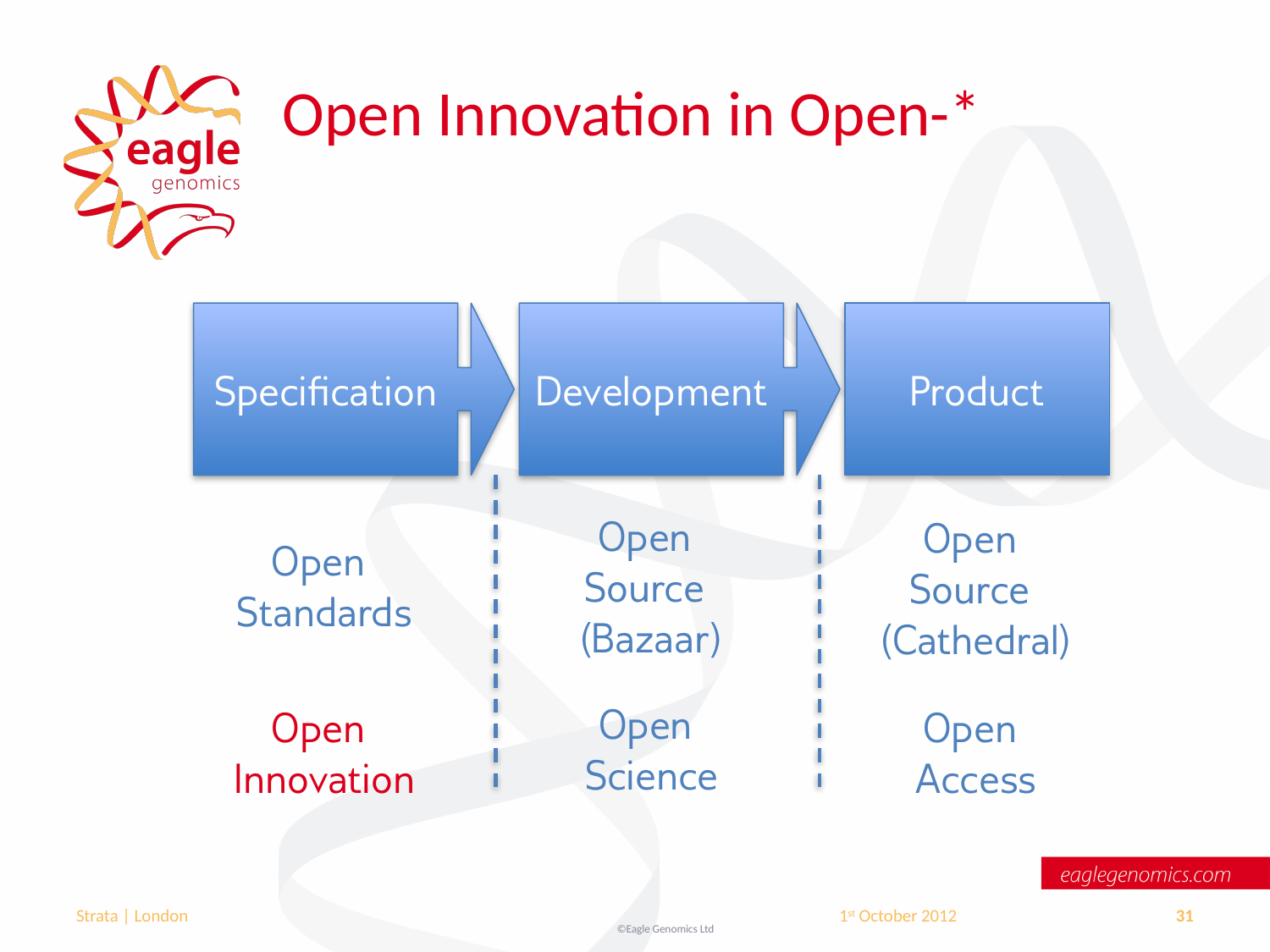

# Open Innovation in Open-*
Specification
Development
Product
Open
Source
(Bazaar)
Open
Source
(Cathedral)
Open
Standards
Open
Science
Open
Innovation
Open
Access